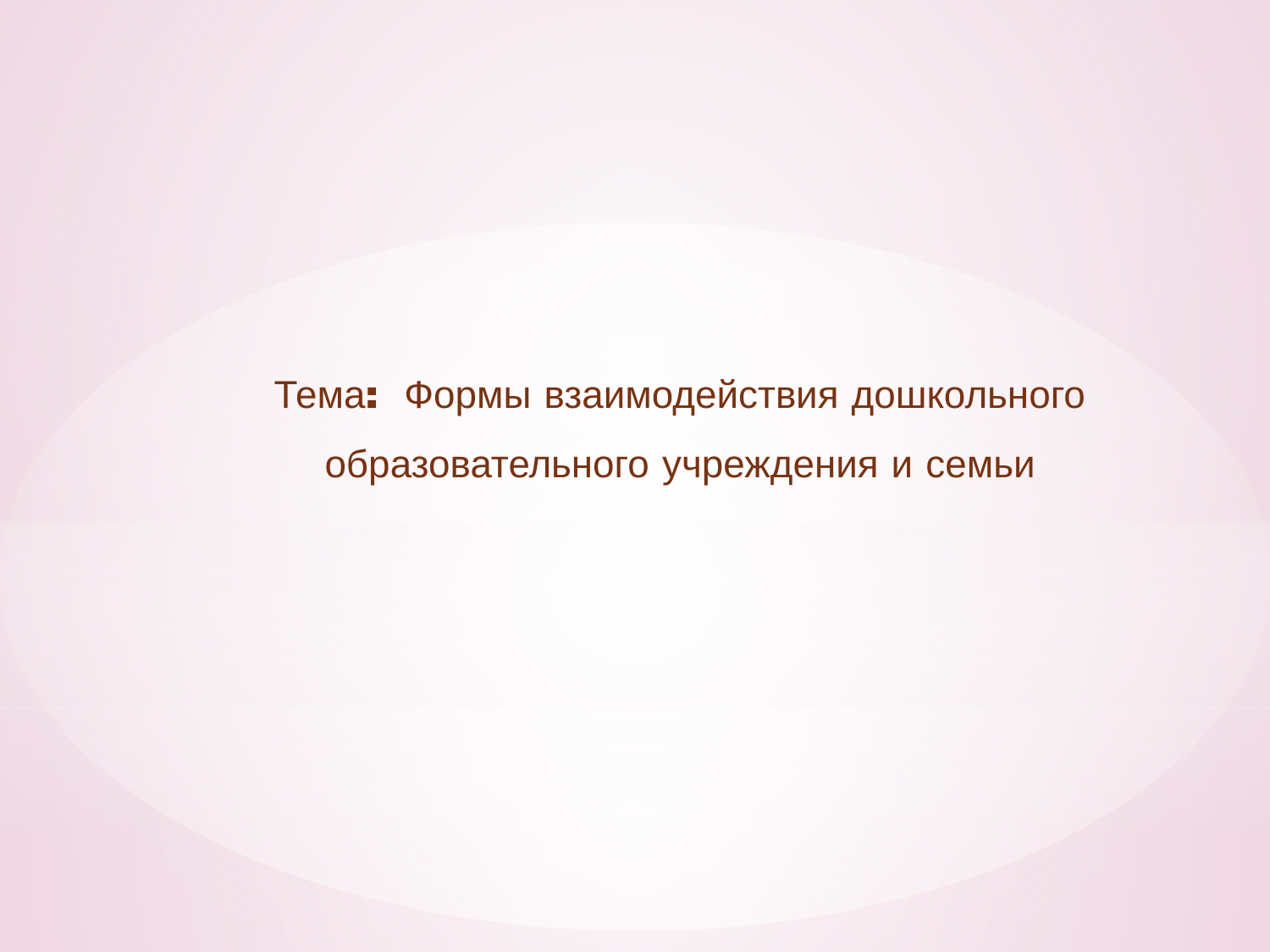

Тема:  Формы взаимодействия дошкольного образовательного учреждения и семьи